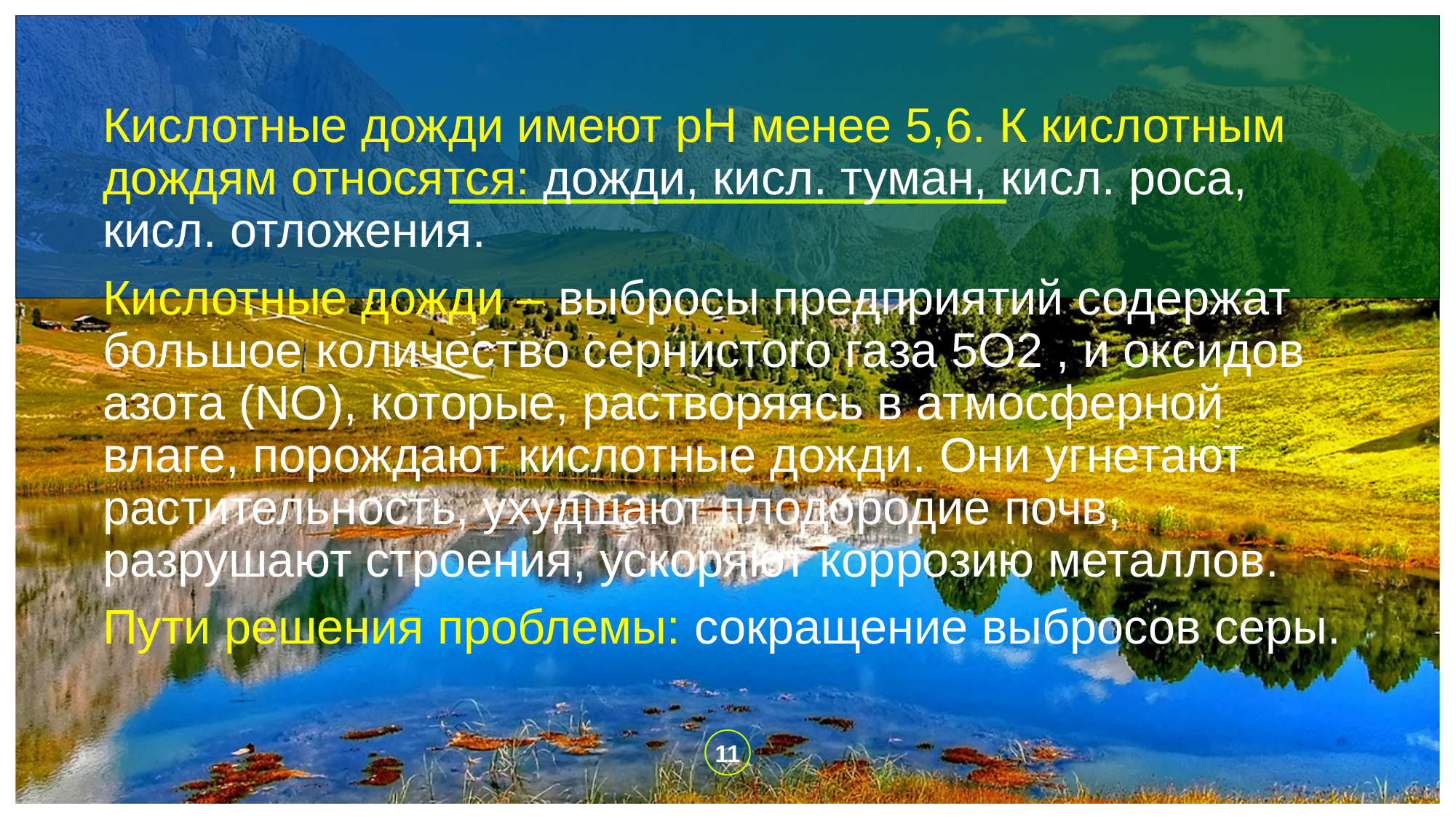

Кислотные дожди имеют рН менее 5,6. К кислотным дождям относятся: дожди, кисл. туман, кисл. роса, кисл. отложения.
Кислотные дожди – выбросы предприятий содержат большое количество сернистого газа 5О2 , и оксидов азота (NO), которые, растворяясь в атмосферной влаге, порождают кислотные дожди. Они угнетают растительность, ухудшают плодородие почв, разрушают строения, ускоряют коррозию металлов.
Пути решения проблемы: сокращение выбросов серы.

11